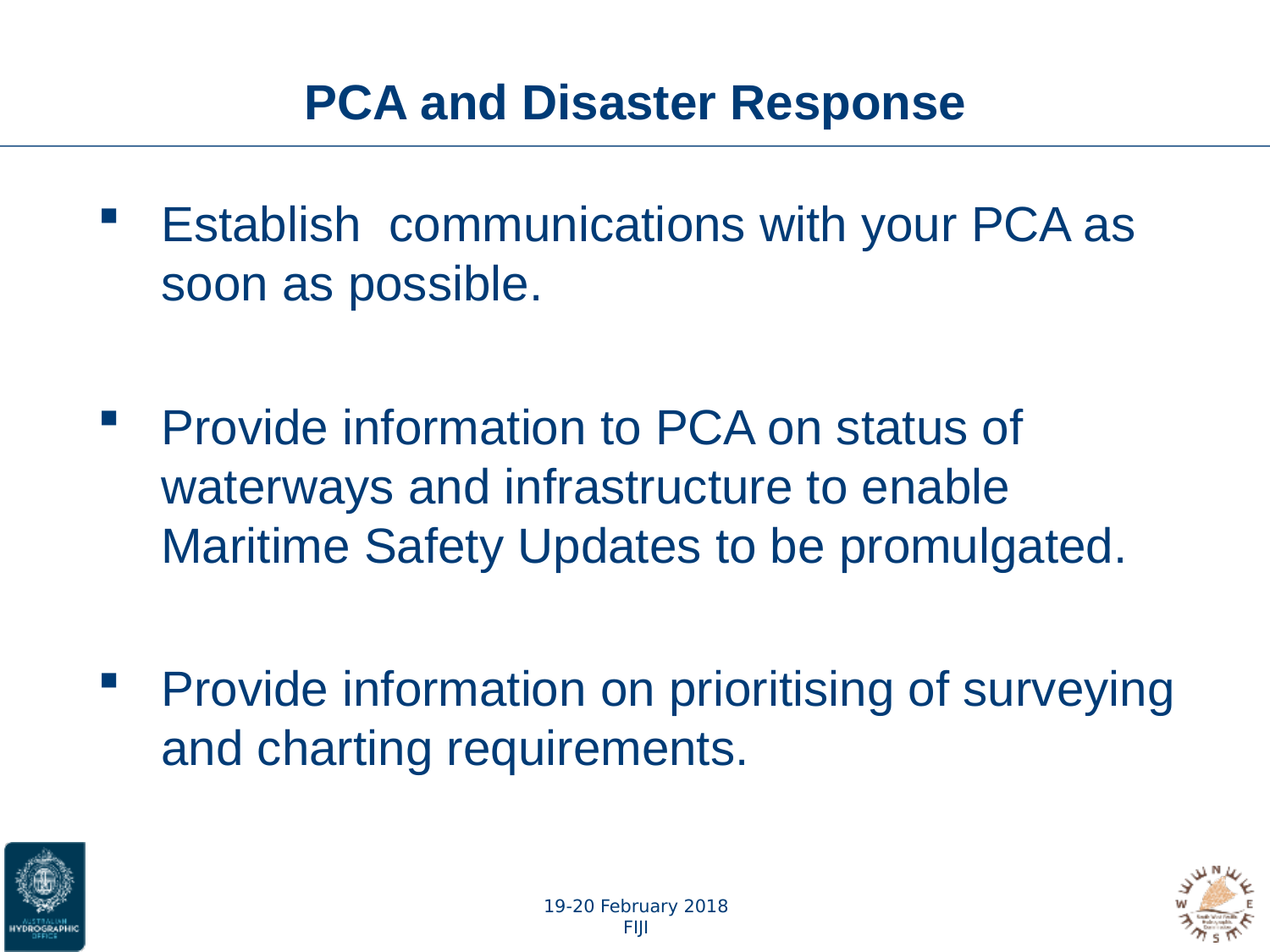

# PCA and Disaster Response
Establish  communications with your PCA as soon as possible.

Provide information to PCA on status of waterways and infrastructure to enable Maritime Safety Updates to be promulgated.

Provide information on prioritising of surveying and charting requirements.

19-20 February 2018
FIJI